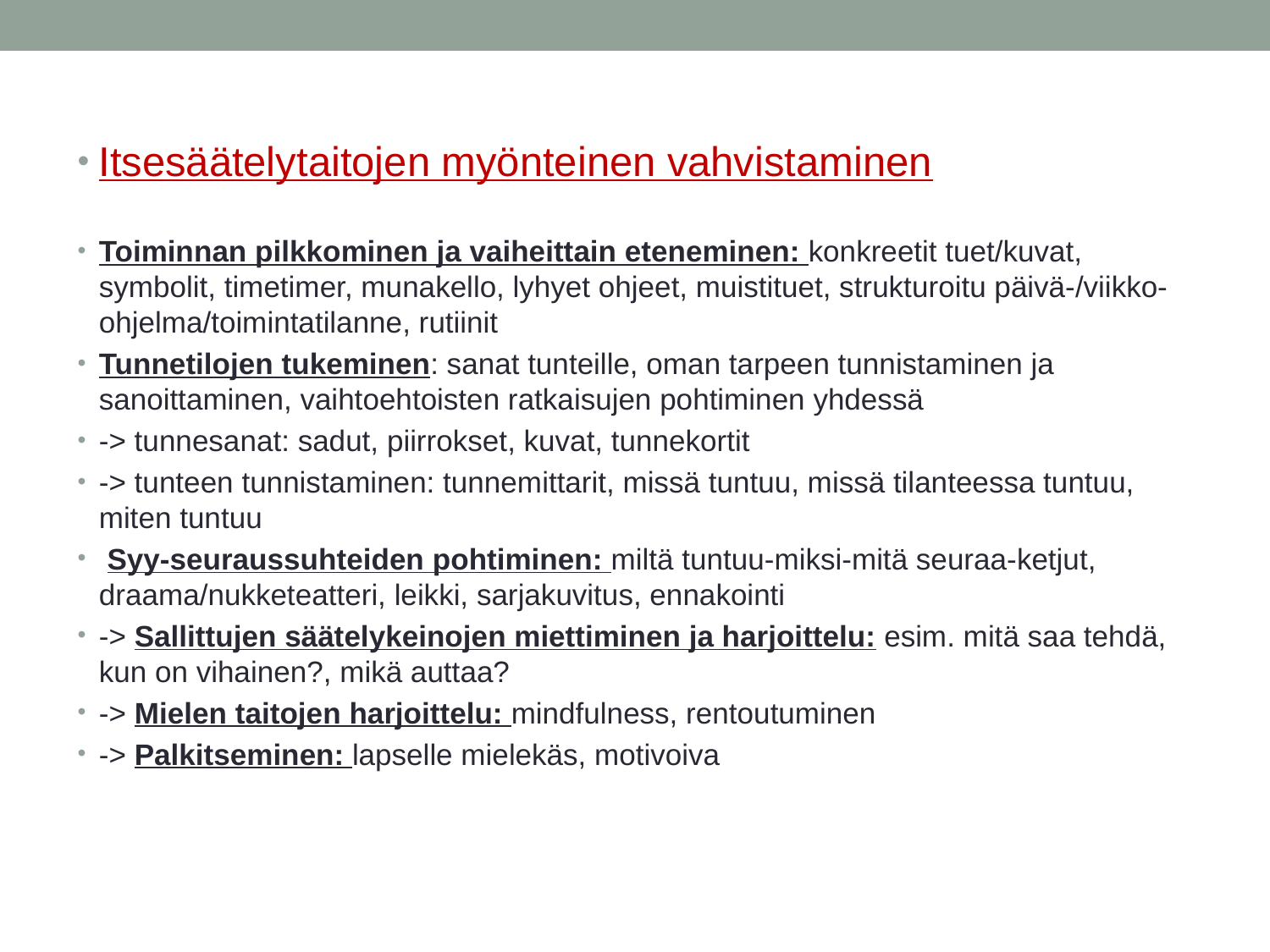

#

Itsesäätelytaitojen myönteinen vahvistaminen

Toiminnan pilkkominen ja vaiheittain eteneminen: konkreetit tuet/kuvat, symbolit, timetimer, munakello, lyhyet ohjeet, muistituet, strukturoitu päivä-/viikko-ohjelma/toimintatilanne, rutiinit
Tunnetilojen tukeminen: sanat tunteille, oman tarpeen tunnistaminen ja sanoittaminen, vaihtoehtoisten ratkaisujen pohtiminen yhdessä
-> tunnesanat: sadut, piirrokset, kuvat, tunnekortit
-> tunteen tunnistaminen: tunnemittarit, missä tuntuu, missä tilanteessa tuntuu, miten tuntuu
 Syy-seuraussuhteiden pohtiminen: miltä tuntuu-miksi-mitä seuraa-ketjut, draama/nukketeatteri, leikki, sarjakuvitus, ennakointi
-> Sallittujen säätelykeinojen miettiminen ja harjoittelu: esim. mitä saa tehdä, kun on vihainen?, mikä auttaa?
-> Mielen taitojen harjoittelu: mindfulness, rentoutuminen
-> Palkitseminen: lapselle mielekäs, motivoiva